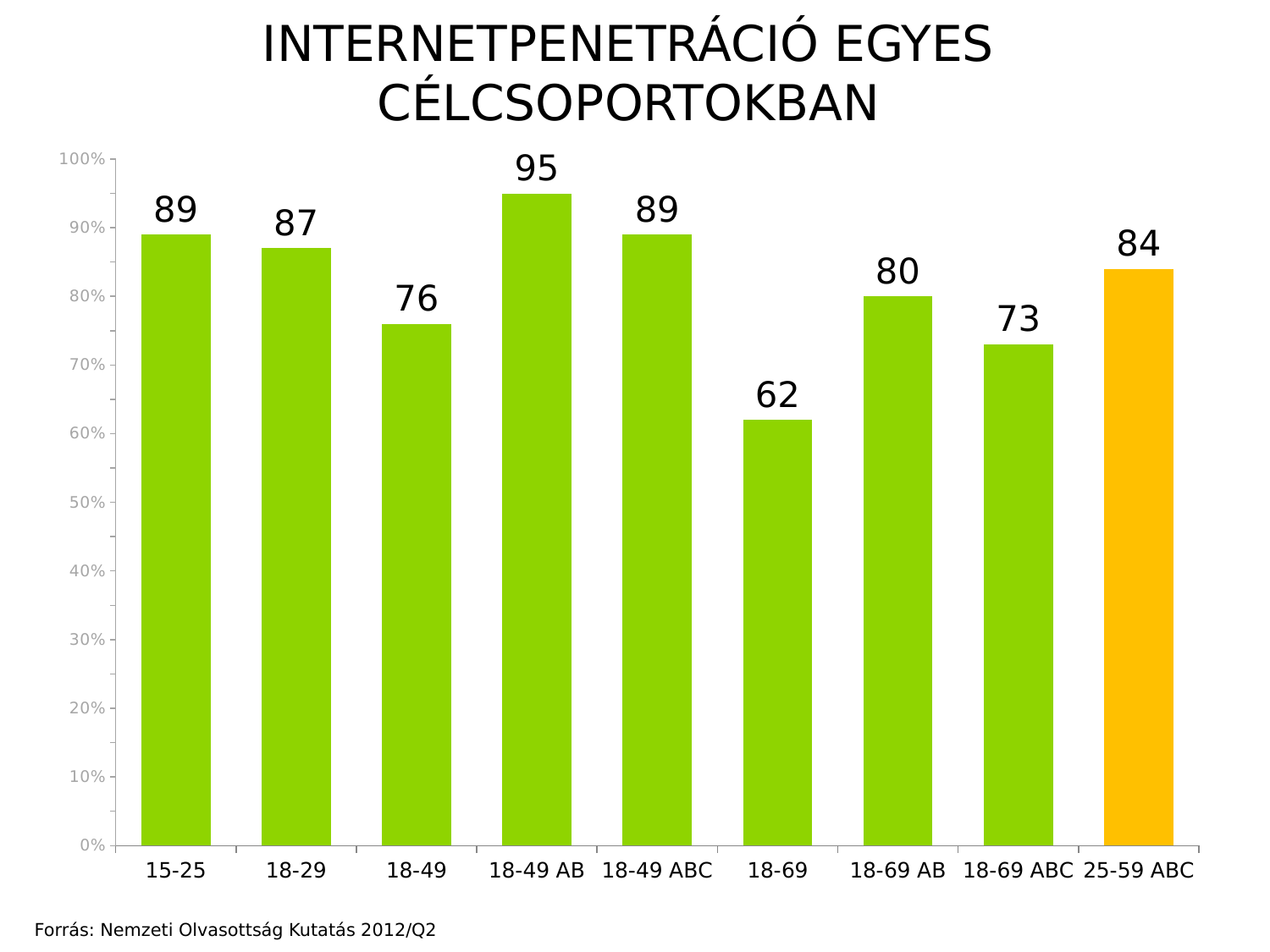

INTERNETPENETRÁCIÓ EGYES CÉLCSOPORTOKBAN

### Chart

| Category | Item1 |
|---|---|
| 15-25 | 89.0 |
| 18-29 | 87.0 |
| 18-49 | 76.0 |
| 18-49 AB | 95.0 |
| 18-49 ABC | 89.0 |
| 18-69 | 62.0 |
| 18-69 AB | 80.0 |
| 18-69 ABC | 73.0 |
| 25-59 ABC | 84.0 |
Forrás: Nemzeti Olvasottság Kutatás 2012/Q2